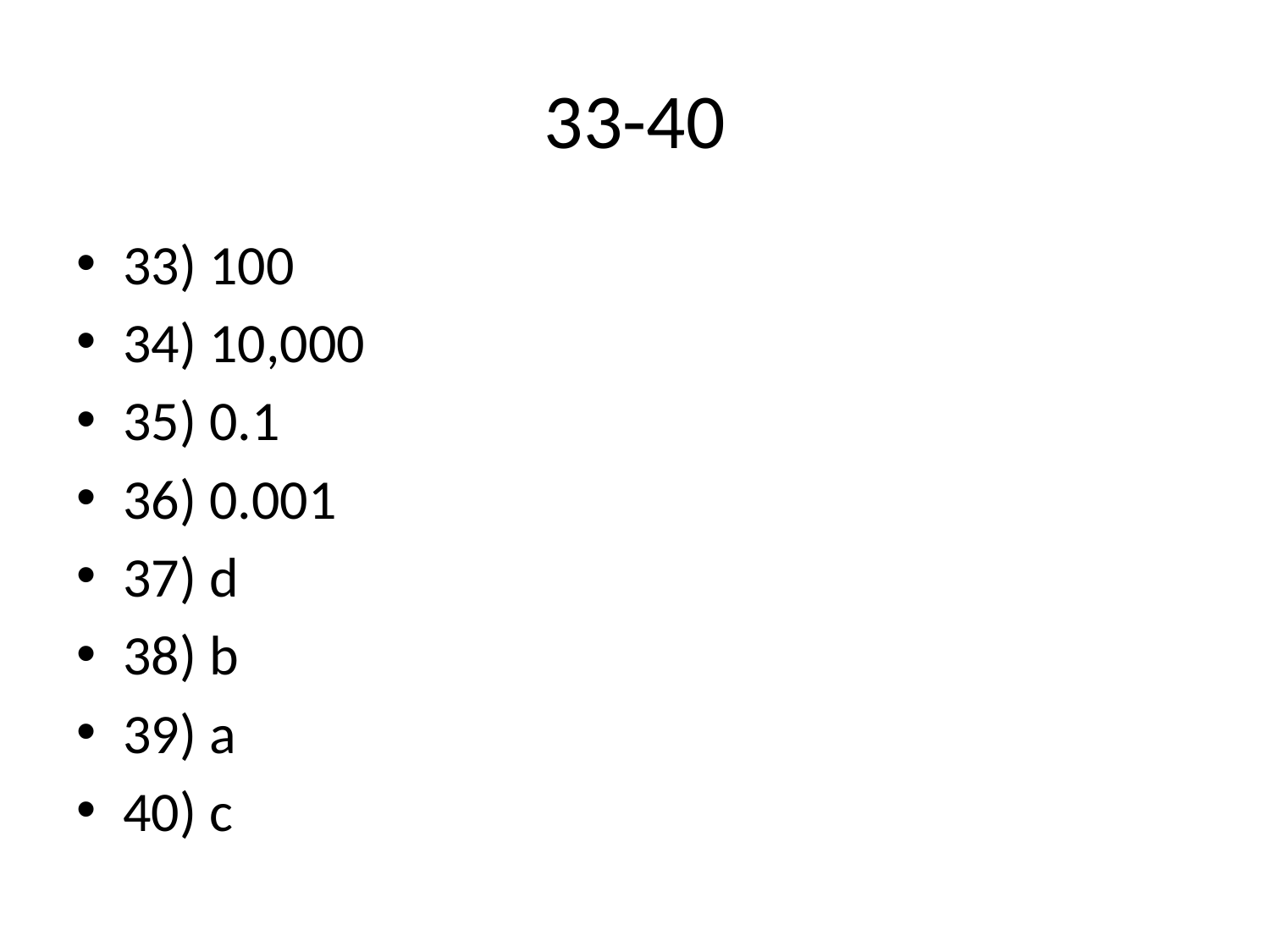

# 33-40
33) 100
34) 10,000
35) 0.1
36) 0.001
37) d
38) b
39) a
40) c